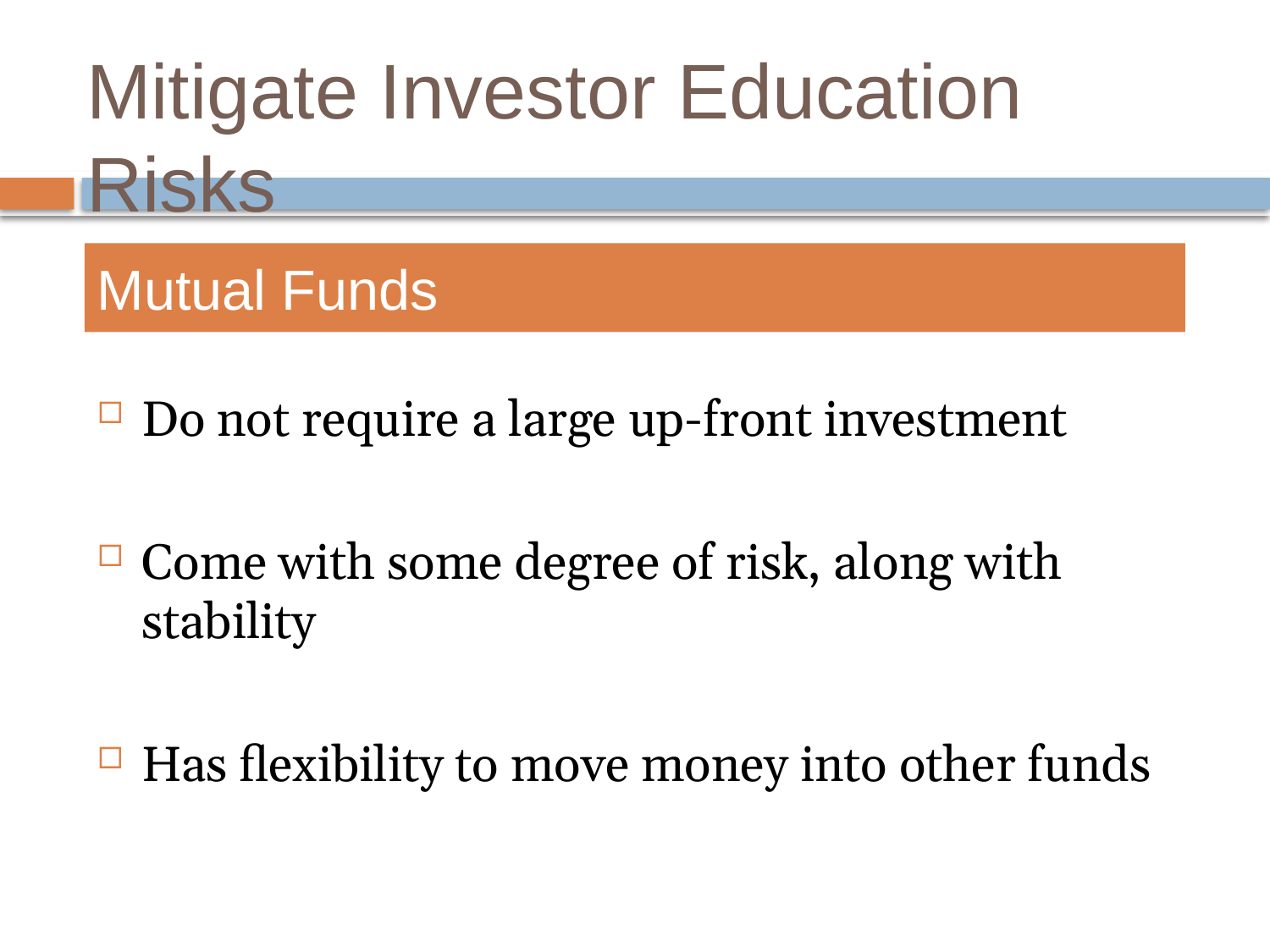

# Mitigate Investor Education Risks
Mutual Funds
Do not require a large up-front investment

Come with some degree of risk, along with stability

Has flexibility to move money into other funds